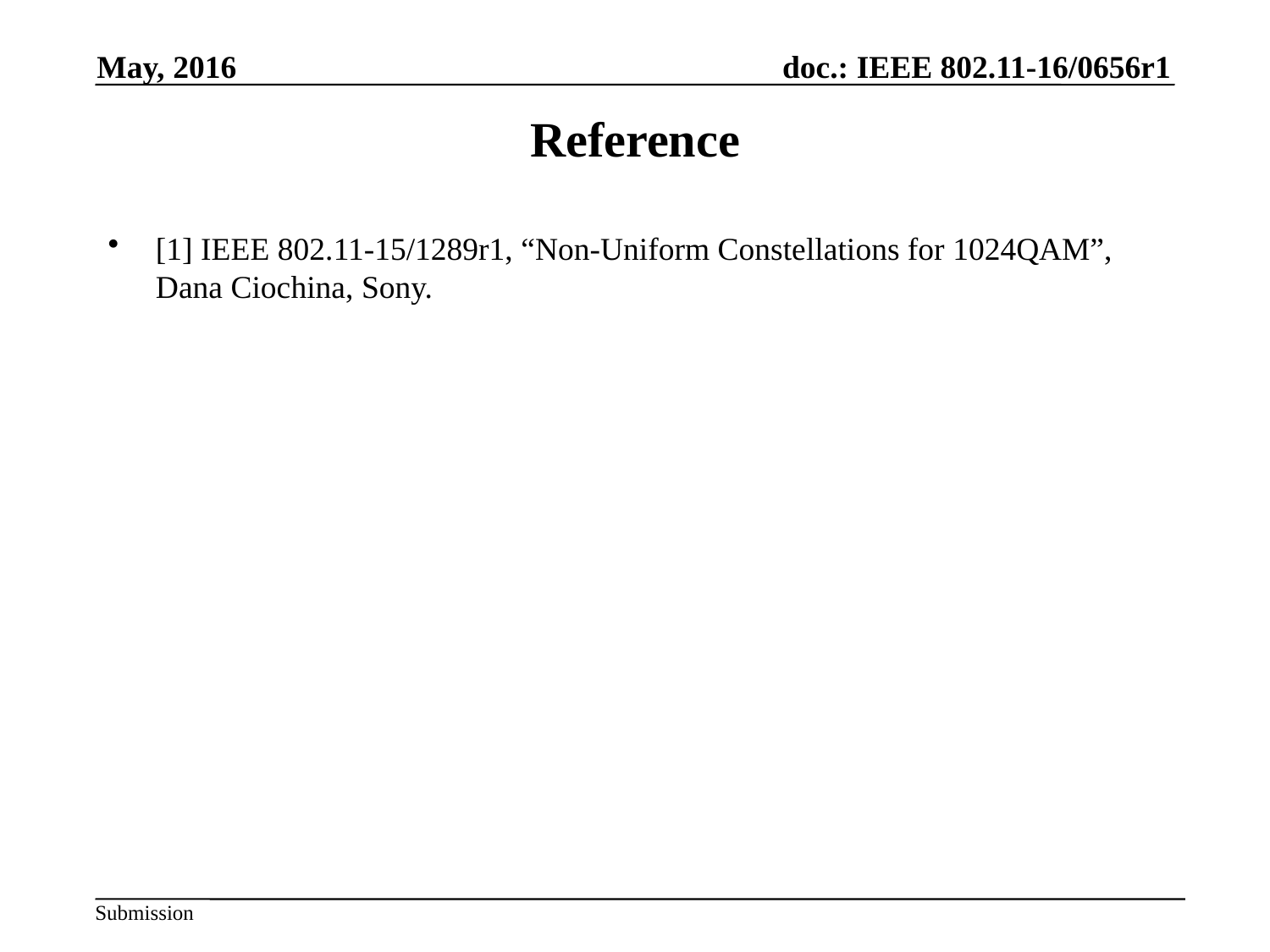

May, 2016
# Reference
[1] IEEE 802.11-15/1289r1, “Non-Uniform Constellations for 1024QAM”, Dana Ciochina, Sony.